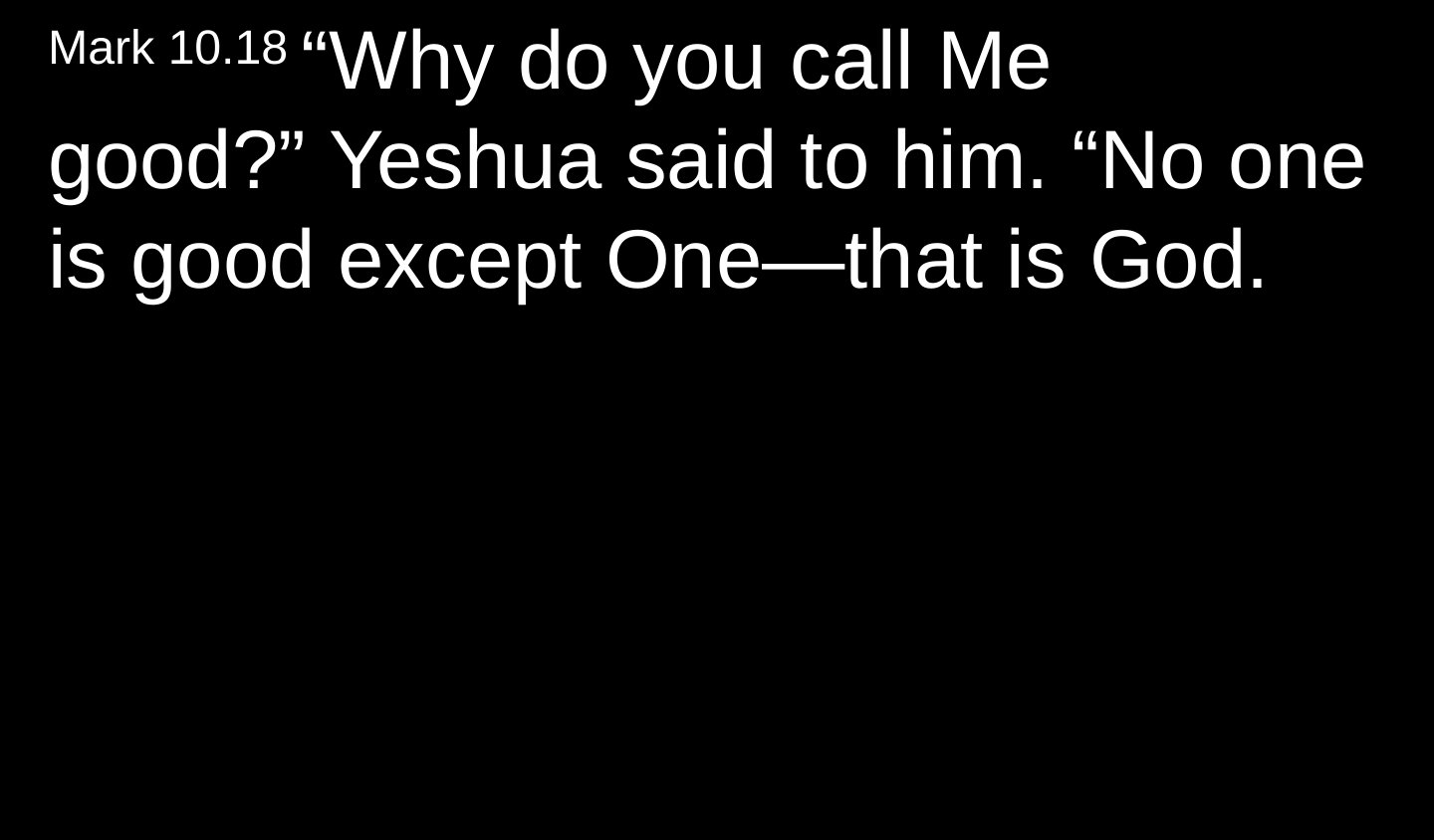

Mark 10.18 “Why do you call Me good?” Yeshua said to him. “No one is good except One—that is God.